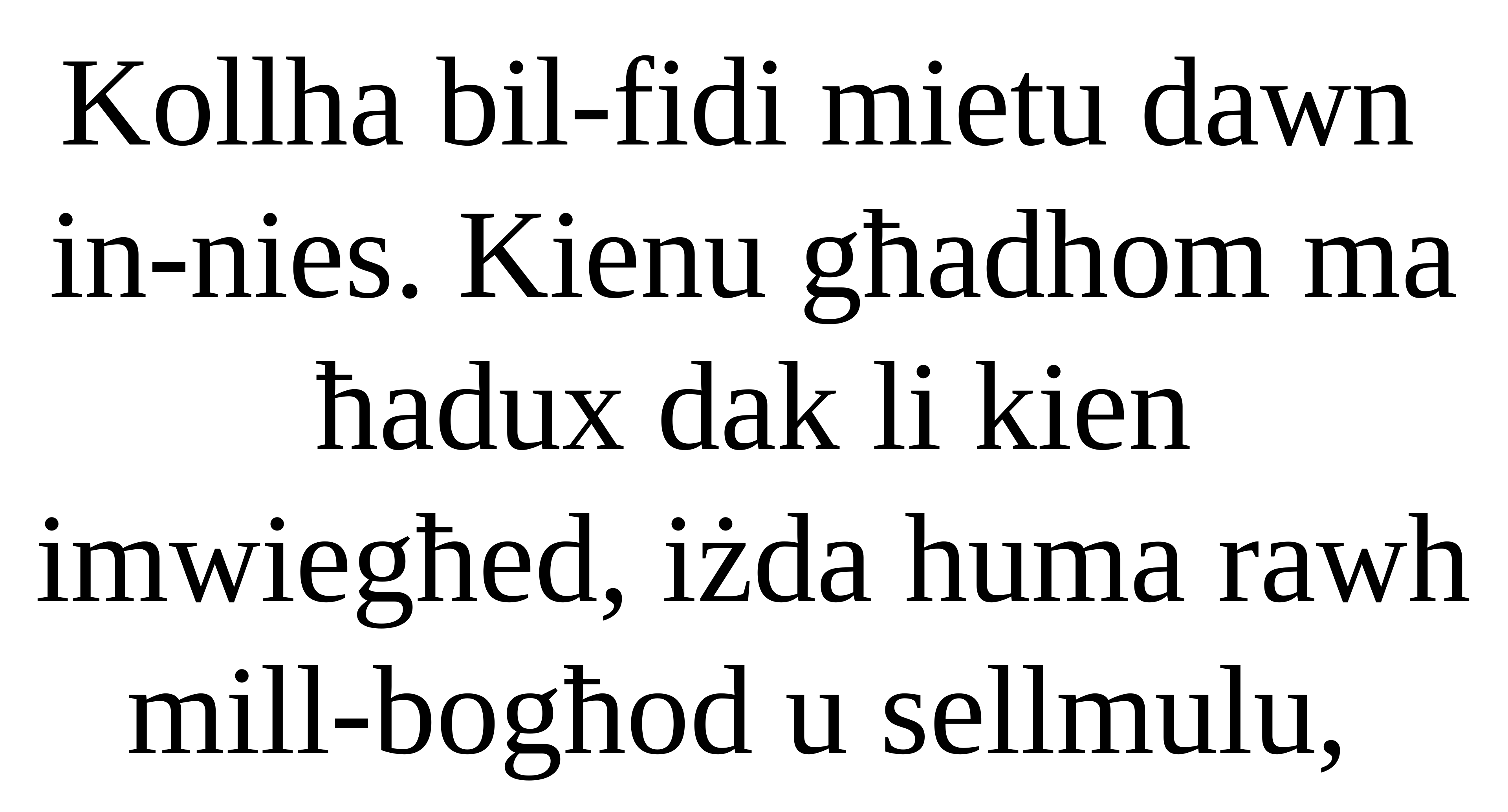

Kollha bil-fidi mietu dawn
in-nies. Kienu għadhom ma
ħadux dak li kien imwiegħed, iżda huma rawh mill-bogħod u sellmulu,